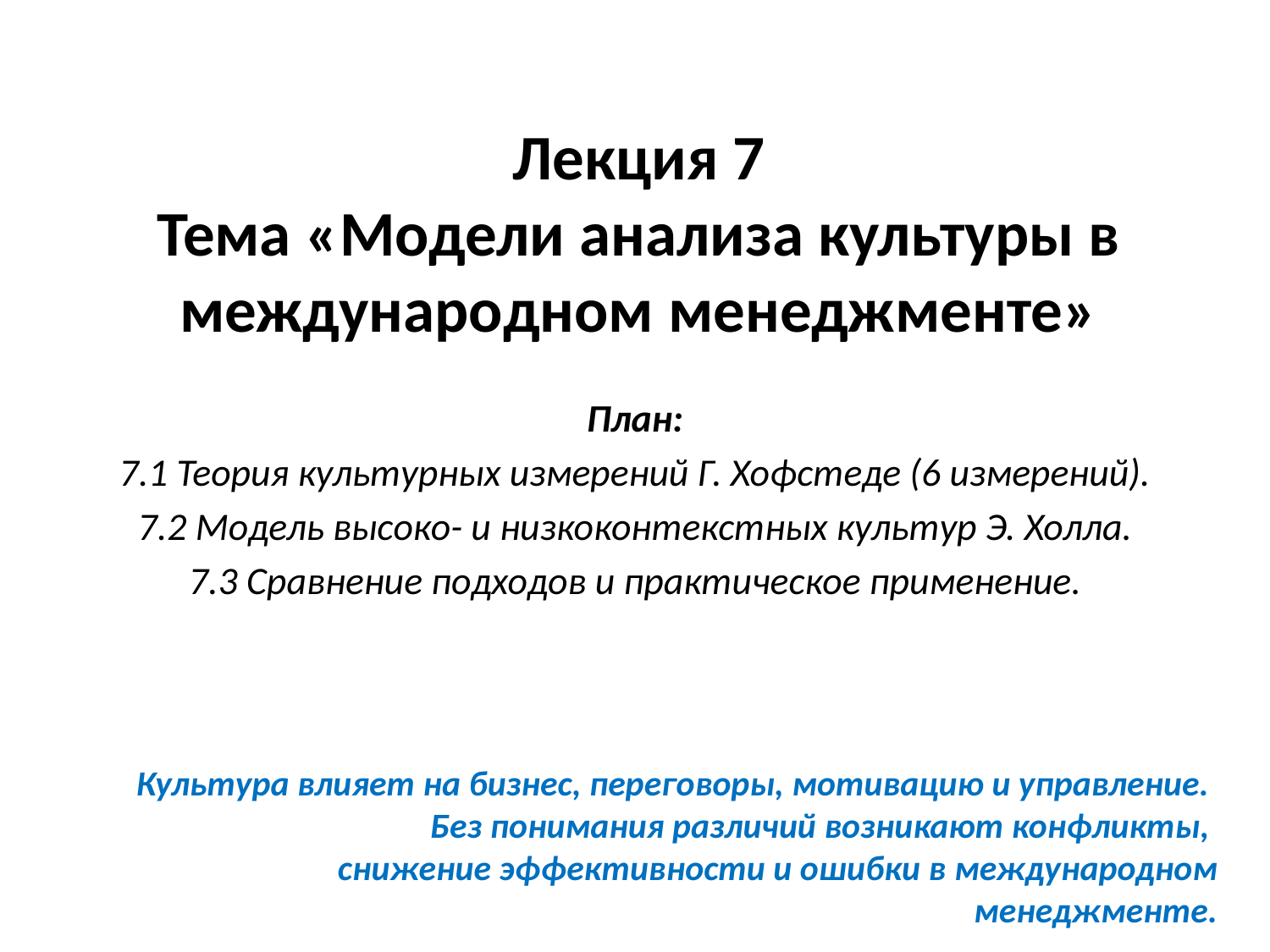

# Лекция 7 Тема «Модели анализа культуры в международном менеджменте»
План:
7.1 Теория культурных измерений Г. Хофстеде (6 измерений).
7.2 Модель высоко- и низкоконтекстных культур Э. Холла.
7.3 Сравнение подходов и практическое применение.

Культура влияет на бизнес, переговоры, мотивацию и управление.
Без понимания различий возникают конфликты,
снижение эффективности и ошибки в международном менеджменте.